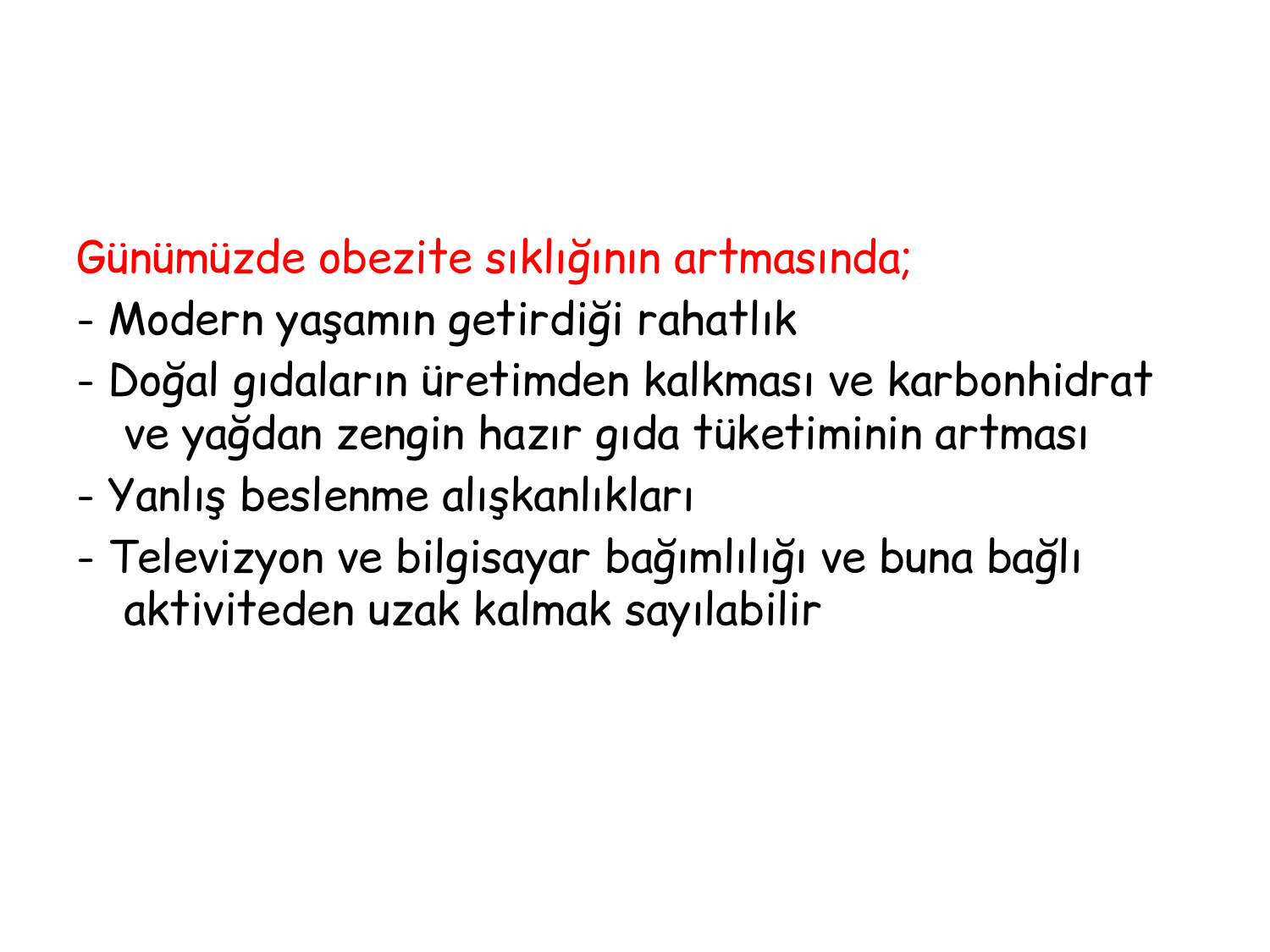

Günümüzde obezite sıklığının artmasında;
- Modern yaşamın getirdiği rahatlık
- Doğal gıdaların üretimden kalkması ve karbonhidrat ve yağdan zengin hazır gıda tüketiminin artması
- Yanlış beslenme alışkanlıkları
- Televizyon ve bilgisayar bağımlılığı ve buna bağlı aktiviteden uzak kalmak sayılabilir